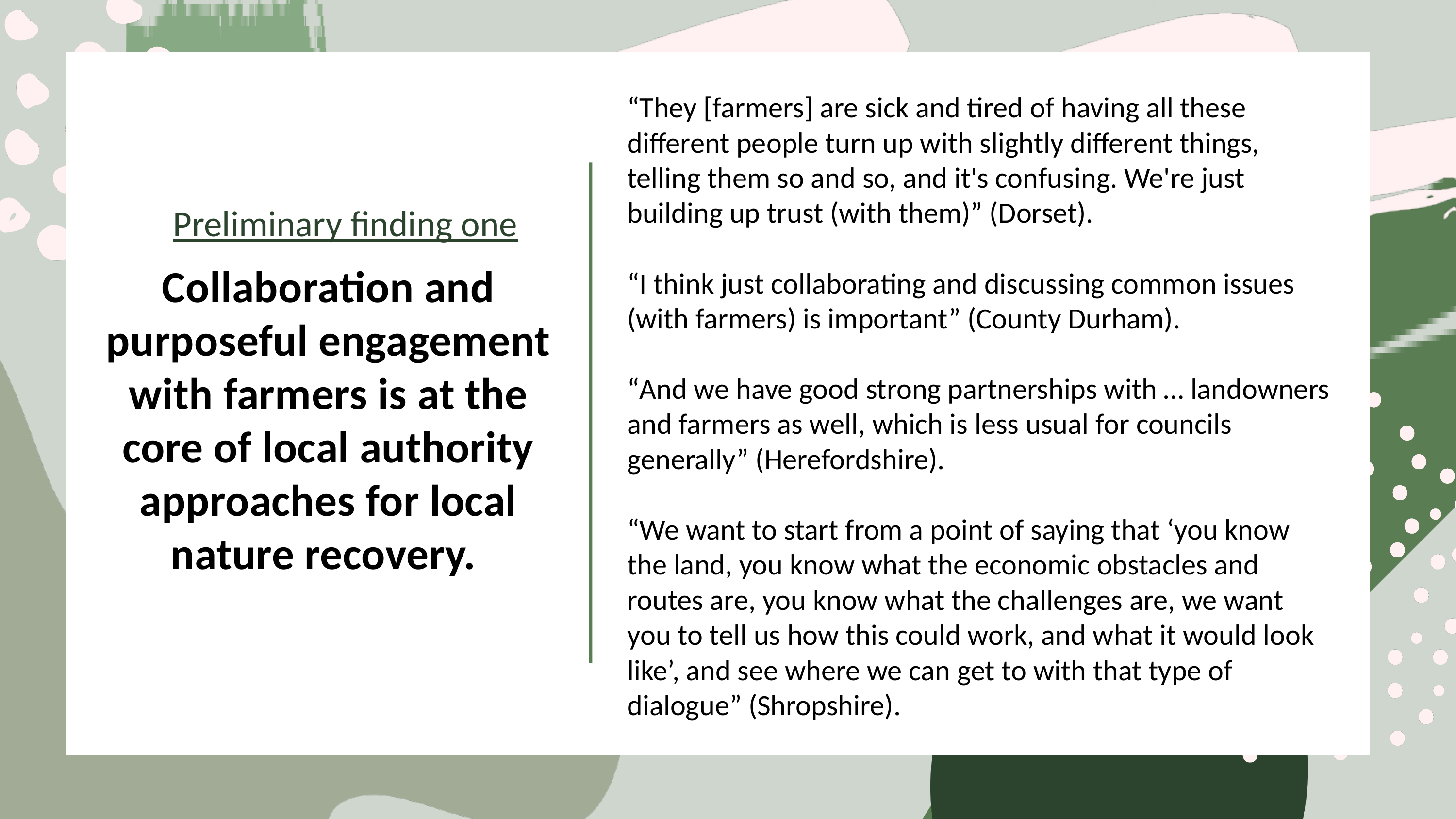

“They [farmers] are sick and tired of having all these different people turn up with slightly different things, telling them so and so, and it's confusing. We're just building up trust (with them)” (Dorset).

“I think just collaborating and discussing common issues (with farmers) is important” (County Durham).

“And we have good strong partnerships with … landowners and farmers as well, which is less usual for councils generally” (Herefordshire).

“We want to start from a point of saying that ‘you know the land, you know what the economic obstacles and routes are, you know what the challenges are, we want you to tell us how this could work, and what it would look like’, and see where we can get to with that type of dialogue” (Shropshire).

Preliminary finding one
Collaboration and purposeful engagement with farmers is at the core of local authority approaches for local nature recovery.